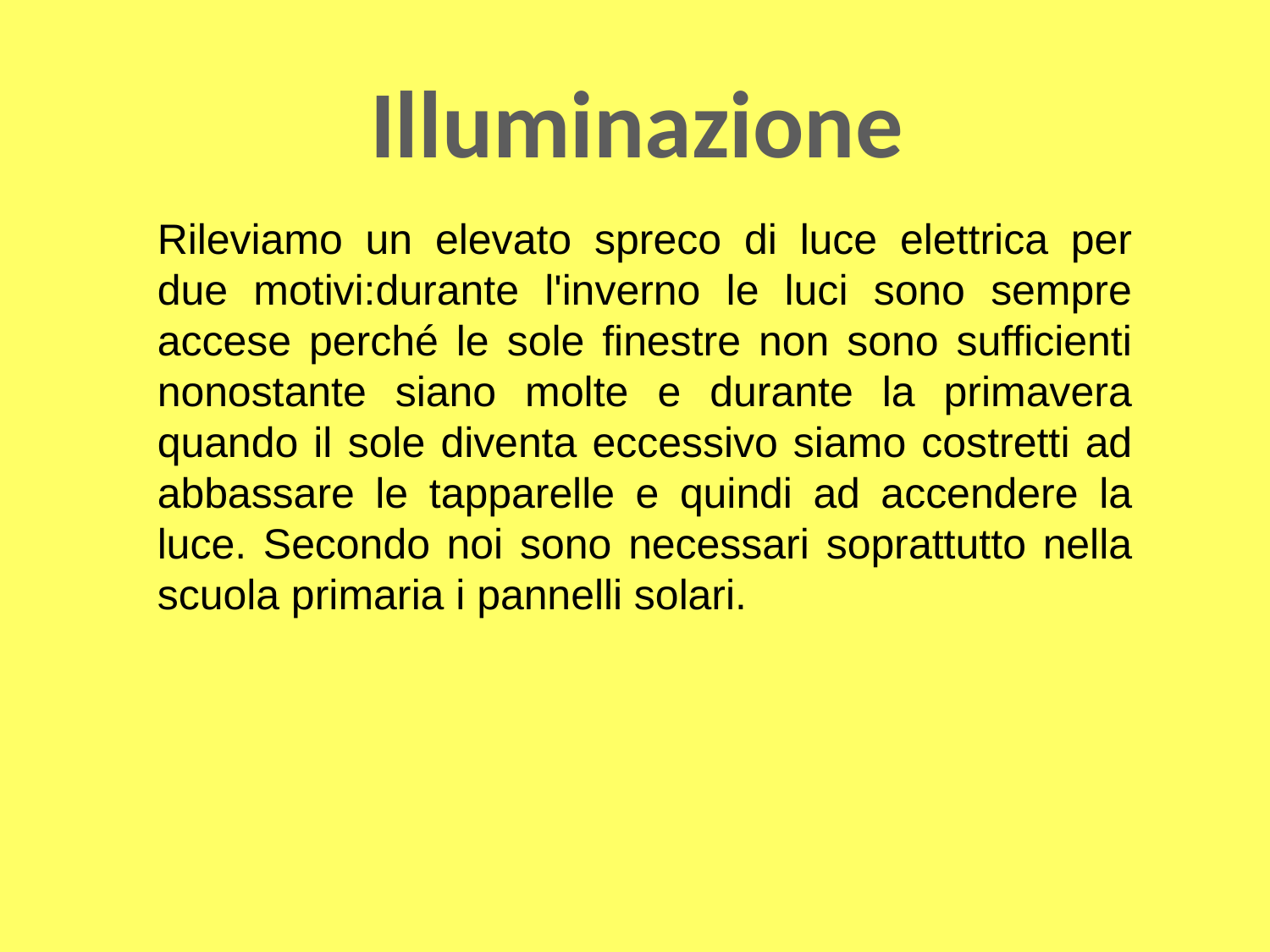

Illuminazione
Rileviamo un elevato spreco di luce elettrica per due motivi:durante l'inverno le luci sono sempre accese perché le sole finestre non sono sufficienti nonostante siano molte e durante la primavera quando il sole diventa eccessivo siamo costretti ad abbassare le tapparelle e quindi ad accendere la luce. Secondo noi sono necessari soprattutto nella scuola primaria i pannelli solari.